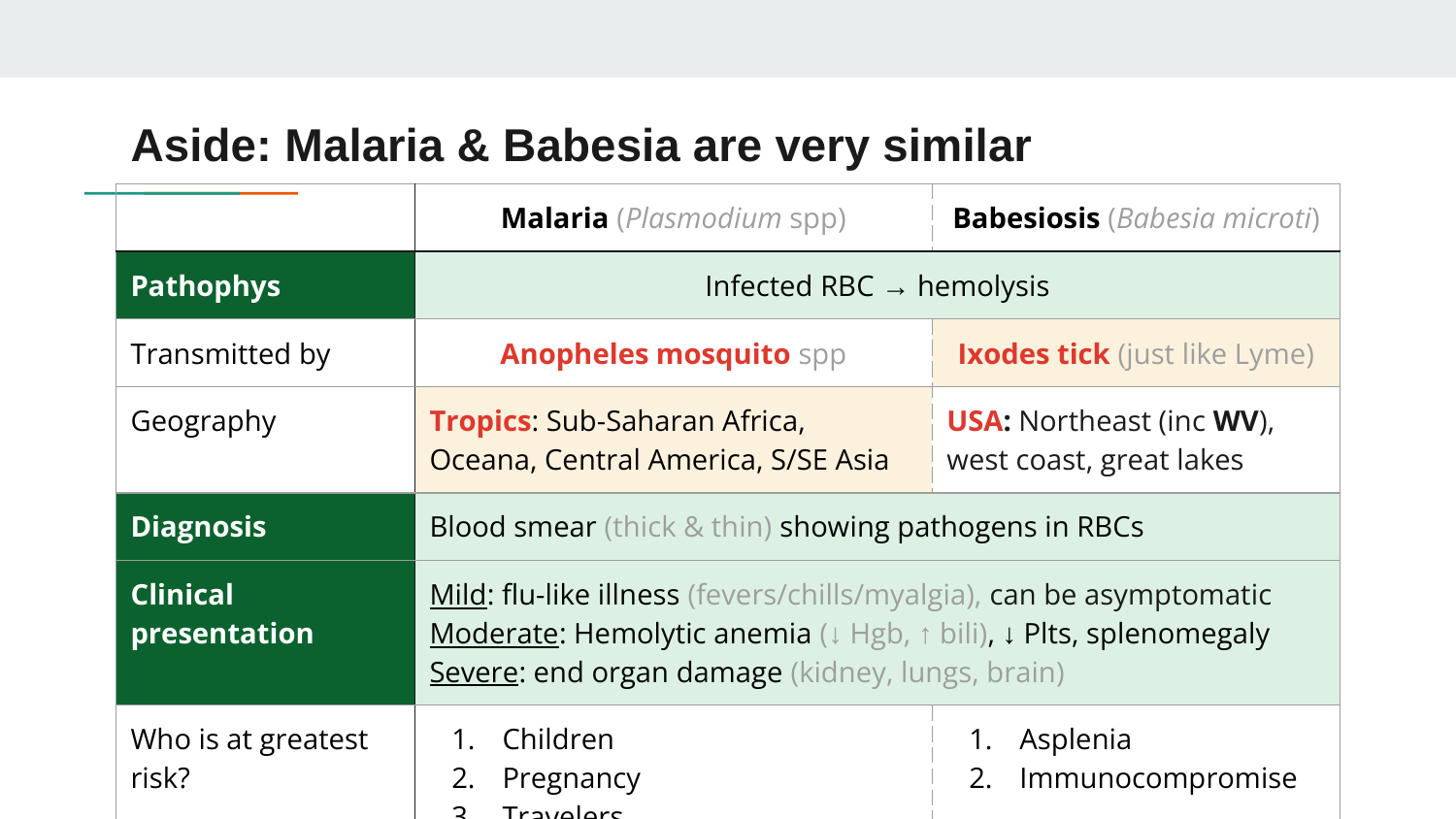

# Aside: Malaria & Babesia are very similar
|  | Malaria (Plasmodium spp) | Babesiosis (Babesia microti) |
| --- | --- | --- |
| Pathophys | Infected RBC → hemolysis |  |
| Transmitted by | Anopheles mosquito spp | Ixodes tick (just like Lyme) |
| Geography | Tropics: Sub-Saharan Africa, Oceana, Central America, S/SE Asia | USA: Northeast (inc WV), west coast, great lakes |
| Diagnosis | Blood smear (thick & thin) showing pathogens in RBCs |  |
| Clinical presentation | Mild: flu-like illness (fevers/chills/myalgia), can be asymptomatic Moderate: Hemolytic anemia (↓ Hgb, ↑ bili), ↓ Plts, splenomegaly Severe: end organ damage (kidney, lungs, brain) |  |
| Who is at greatest risk? | Children Pregnancy Travelers | Asplenia Immunocompromise |